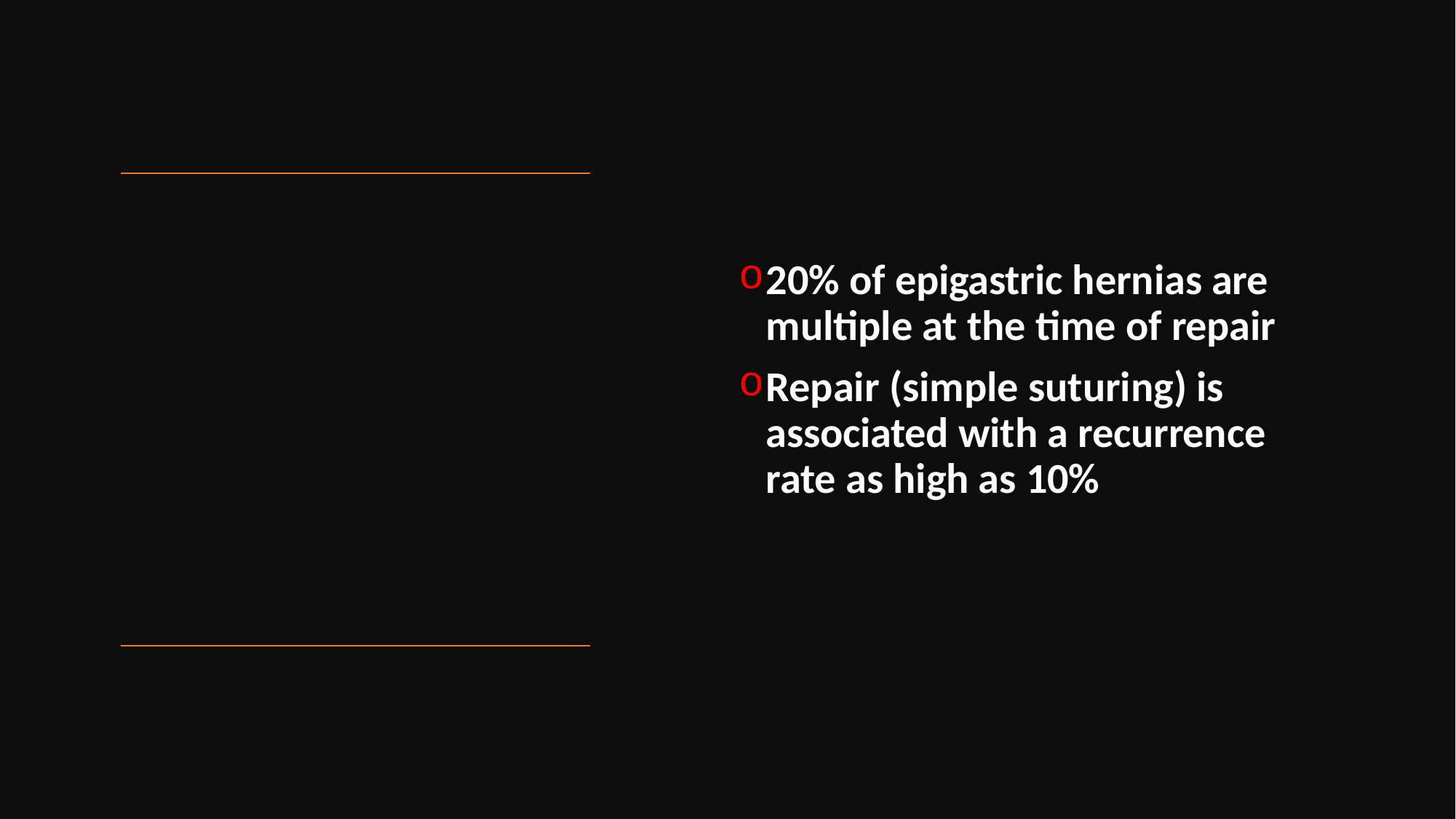

20% of epigastric hernias are multiple at the time of repair
Repair (simple suturing) is associated with a recurrence rate as high as 10%